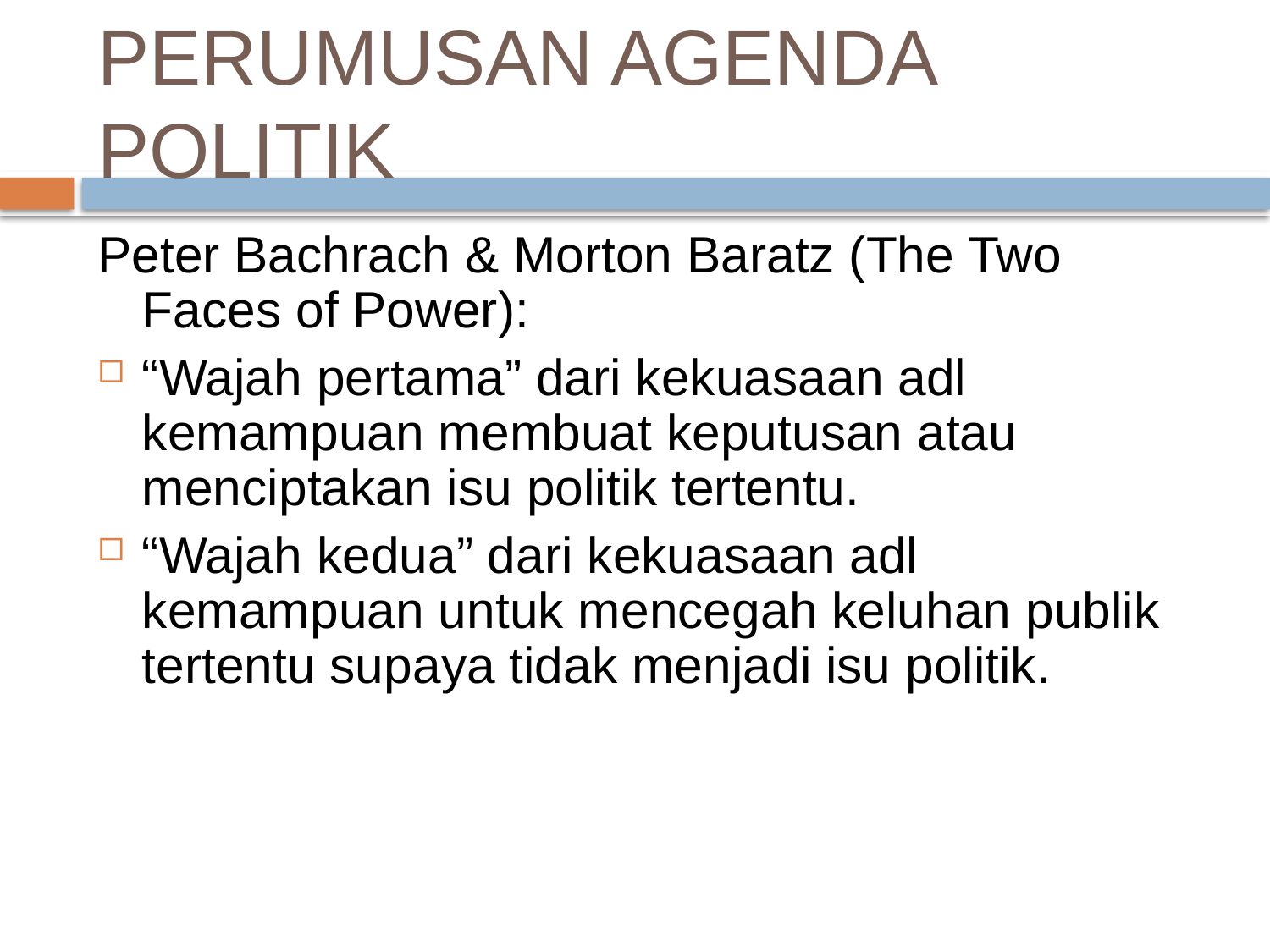

# PERUMUSAN AGENDA POLITIK
Peter Bachrach & Morton Baratz (The Two Faces of Power):
“Wajah pertama” dari kekuasaan adl kemampuan membuat keputusan atau menciptakan isu politik tertentu.
“Wajah kedua” dari kekuasaan adl kemampuan untuk mencegah keluhan publik tertentu supaya tidak menjadi isu politik.